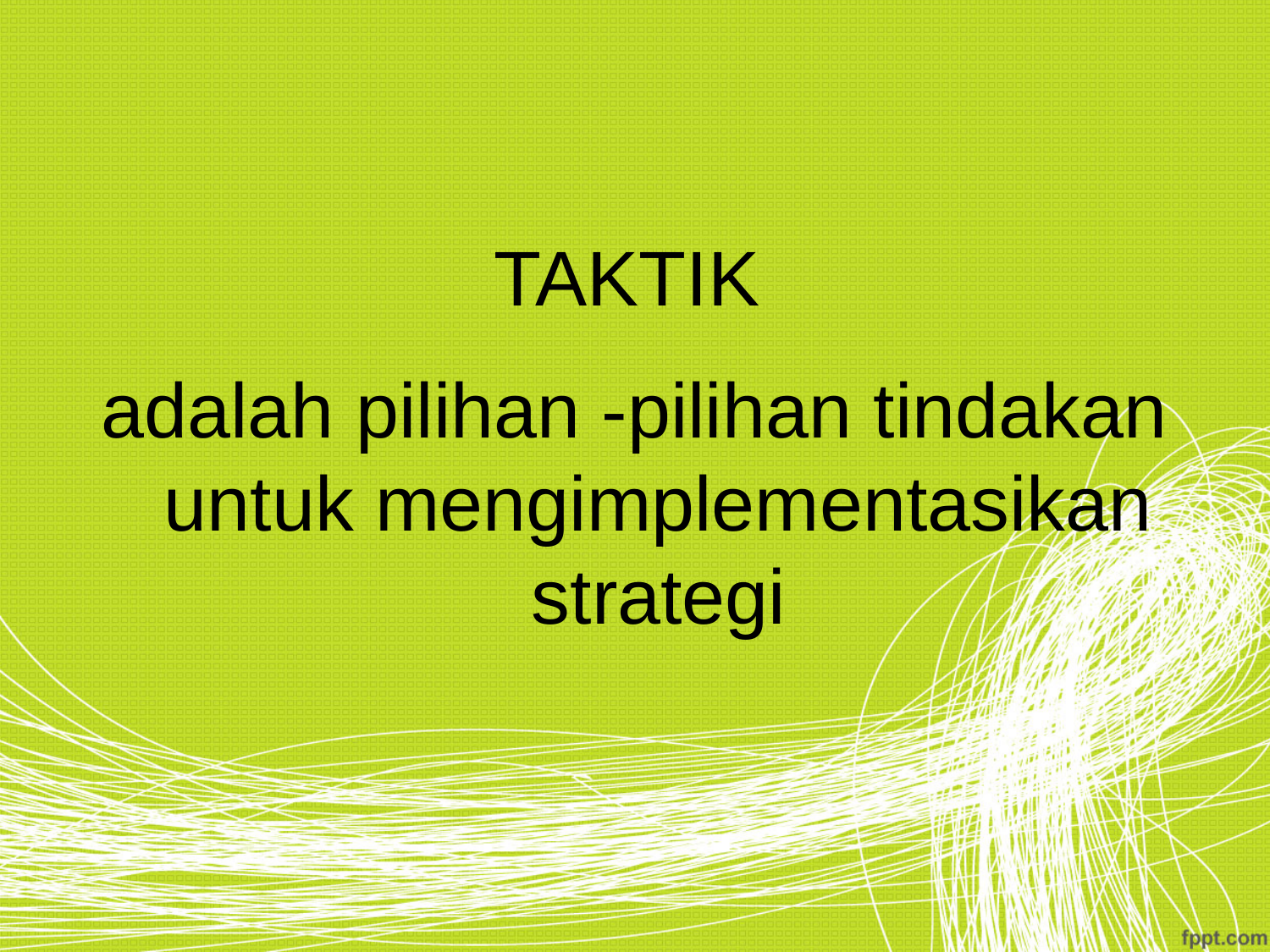

#
TAKTIK
adalah pilihan -pilihan tindakan untuk mengimplementasikan strategi